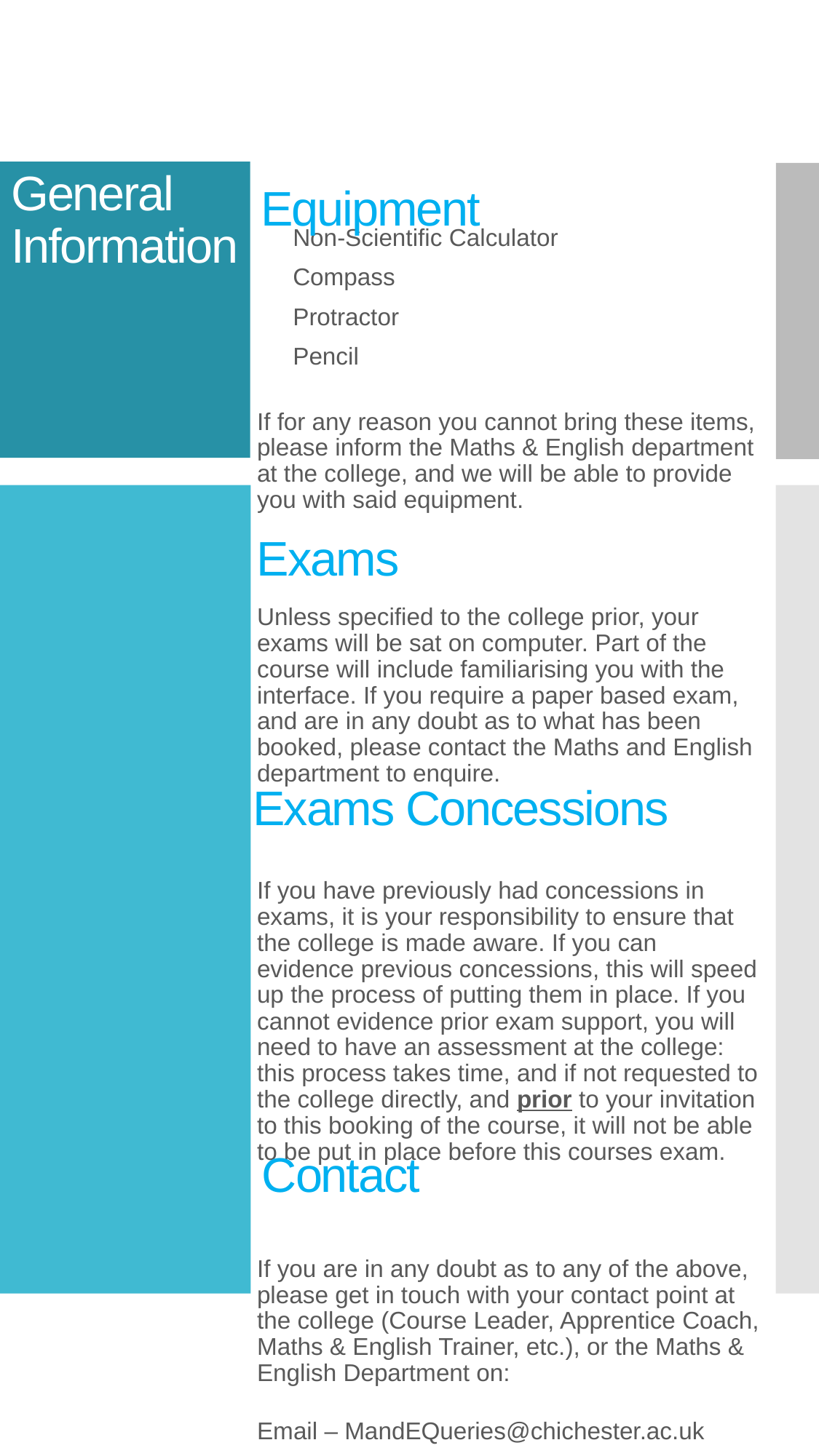

# General Information

Equipment
Non-Scientific Calculator
Compass
Protractor
Pencil
If for any reason you cannot bring these items, please inform the Maths & English department at the college, and we will be able to provide you with said equipment.

Unless specified to the college prior, your exams will be sat on computer. Part of the course will include familiarising you with the interface. If you require a paper based exam, and are in any doubt as to what has been booked, please contact the Maths and English department to enquire.

If you have previously had concessions in exams, it is your responsibility to ensure that the college is made aware. If you can evidence previous concessions, this will speed up the process of putting them in place. If you cannot evidence prior exam support, you will need to have an assessment at the college: this process takes time, and if not requested to the college directly, and prior to your invitation to this booking of the course, it will not be able to be put in place before this courses exam.

If you are in any doubt as to any of the above, please get in touch with your contact point at the college (Course Leader, Apprentice Coach, Maths & English Trainer, etc.), or the Maths & English Department on:
Email – MandEQueries@chichester.ac.uk

Exams
Exams Concessions
Contact